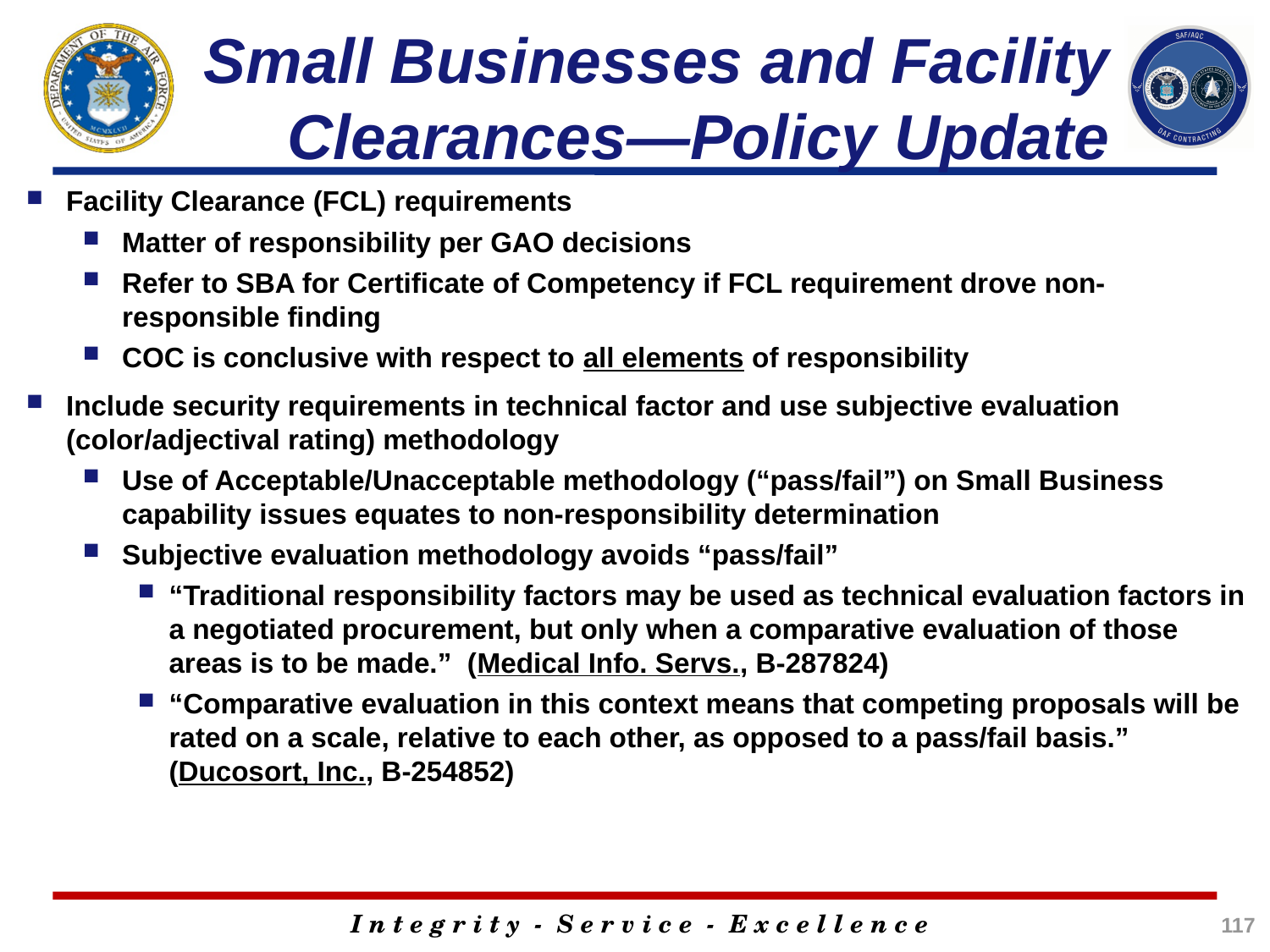

# Small Businesses and Facility Clearances—Policy Update
Facility Clearance (FCL) requirements
Matter of responsibility per GAO decisions
Refer to SBA for Certificate of Competency if FCL requirement drove non-responsible finding
COC is conclusive with respect to all elements of responsibility
Include security requirements in technical factor and use subjective evaluation (color/adjectival rating) methodology
Use of Acceptable/Unacceptable methodology (“pass/fail”) on Small Business capability issues equates to non-responsibility determination
Subjective evaluation methodology avoids “pass/fail”
“Traditional responsibility factors may be used as technical evaluation factors in a negotiated procurement, but only when a comparative evaluation of those areas is to be made.”  (Medical Info. Servs., B-287824)
“Comparative evaluation in this context means that competing proposals will be rated on a scale, relative to each other, as opposed to a pass/fail basis.”  (Ducosort, Inc., B-254852)

117